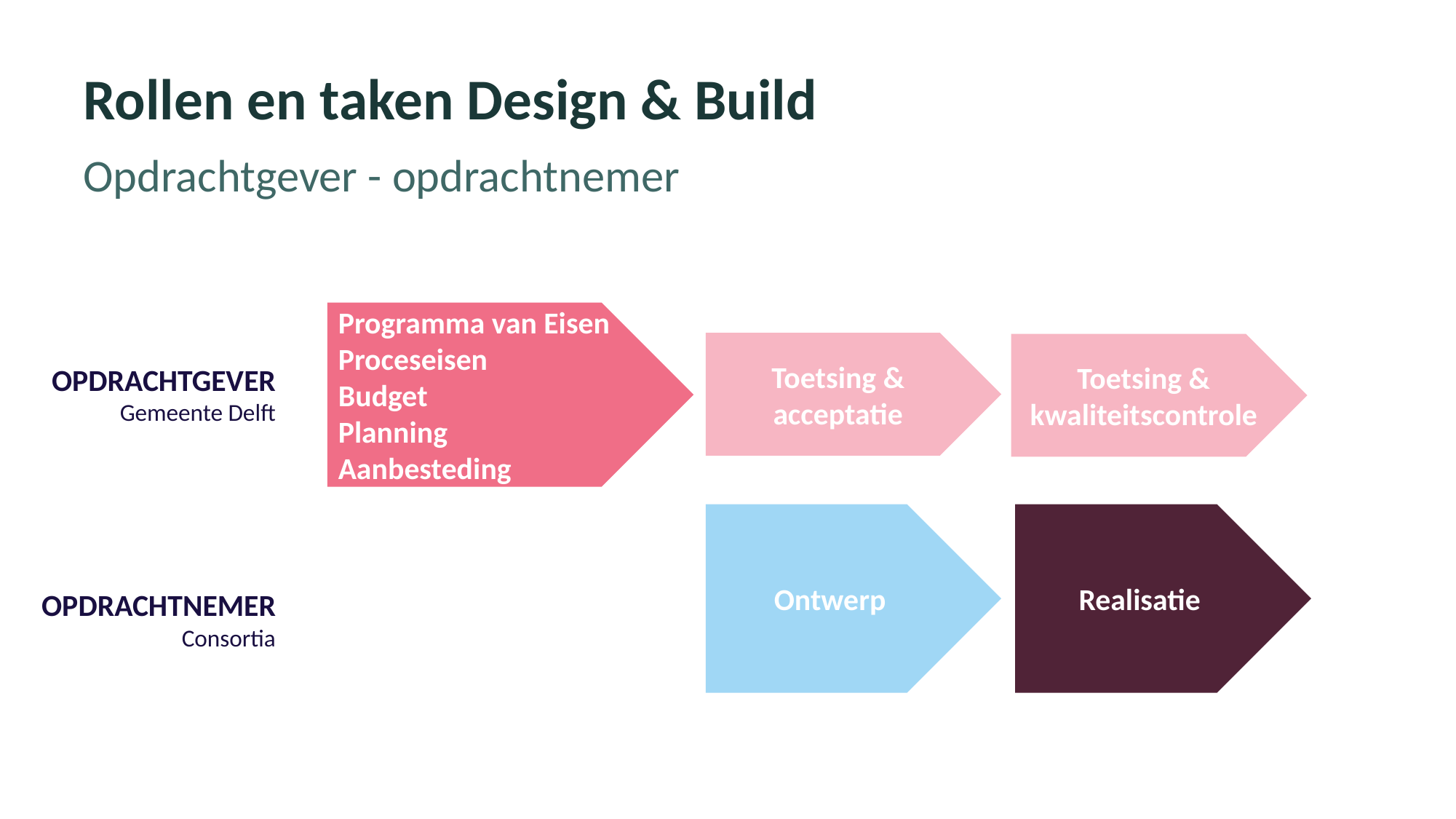

# Rollen en taken Design & Build
Opdrachtgever - opdrachtnemer
Programma van Eisen
Proceseisen
Budget
Planning
Aanbesteding
Toetsing & acceptatie
Toetsing & kwaliteitscontrole
OPDRACHTGEVER
Gemeente Delft
Ontwerp
Realisatie
OPDRACHTNEMER
Consortia
16-7-2025
(Vergeet niet de voettekst aan te passen!)